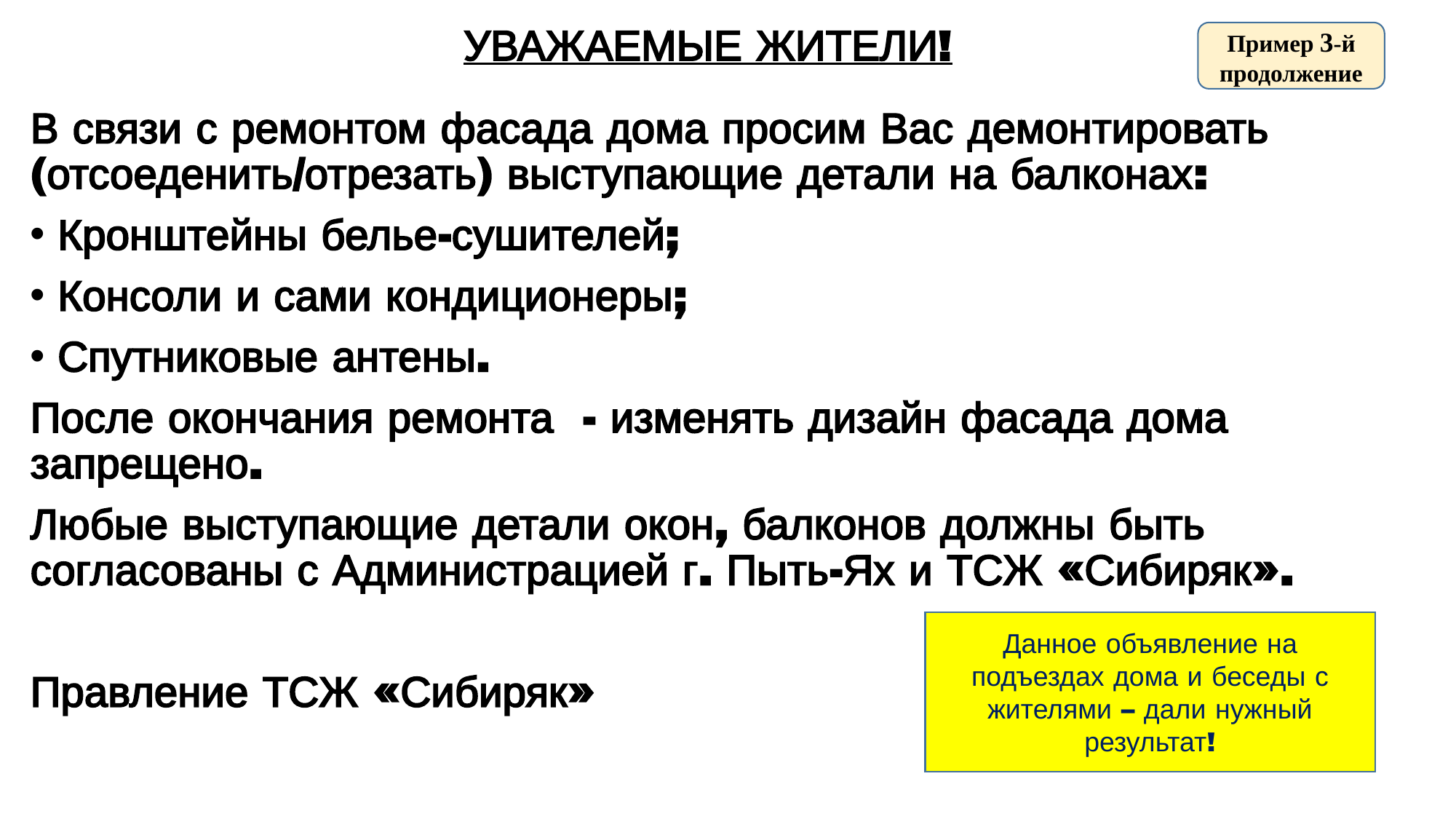

УВАЖАЕМЫЕ ЖИТЕЛИ!

В связи с ремонтом фасада дома просим Вас демонтировать (отсоеденить/отрезать) выступающие детали на балконах:
Кронштейны белье-сушителей;
Консоли и сами кондиционеры;
Спутниковые антены.
После окончания ремонта  - изменять дизайн фасада дома запрещено.
Любые выступающие детали окон, балконов должны быть согласованы с Администрацией г. Пыть-Ях и ТСЖ «Сибиряк».

Правление ТСЖ «Сибиряк»

Пример 3-й продолжение
Данное объявление на подъездах дома и беседы с жителями – дали нужный результат!